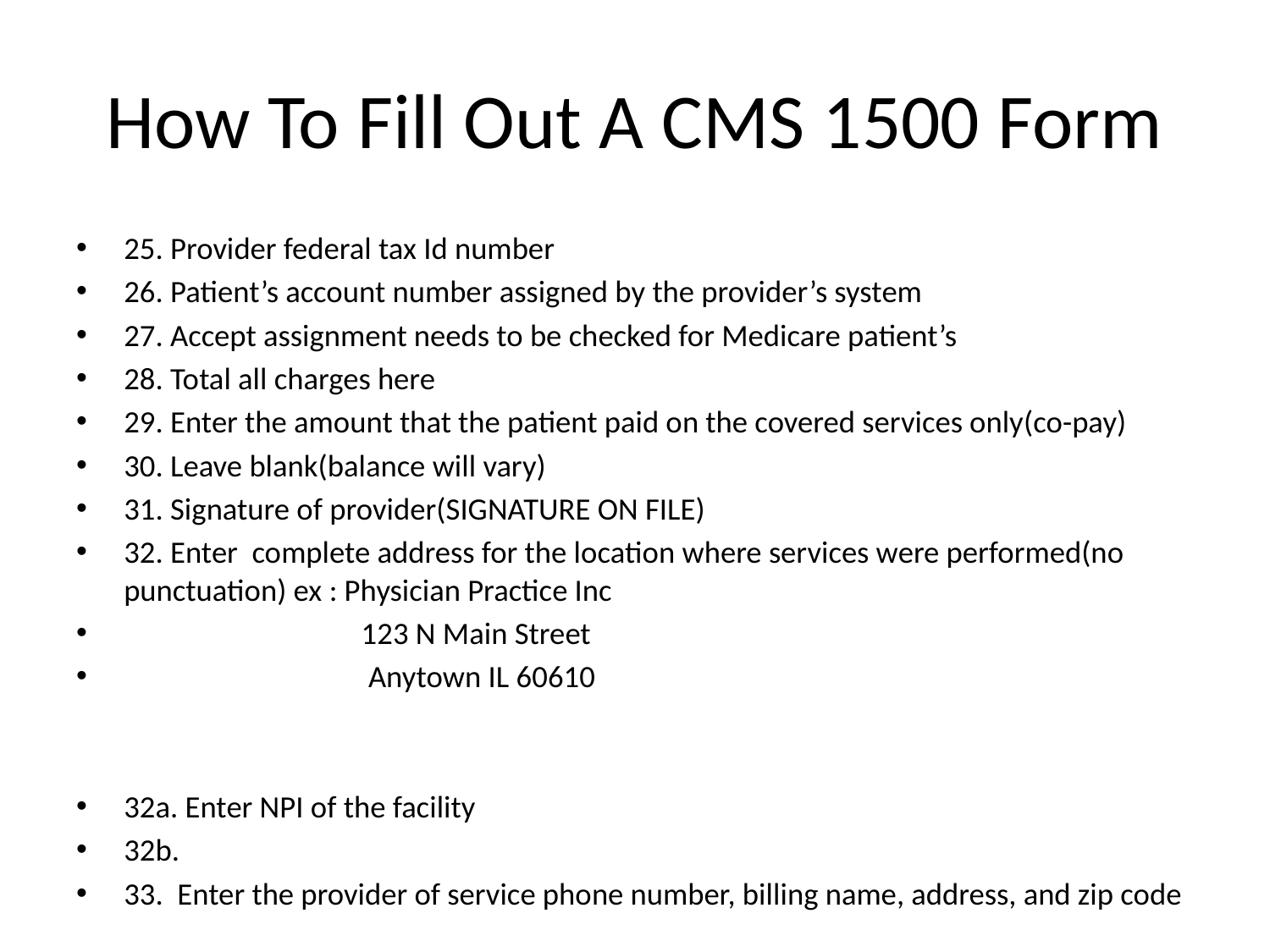

# How To Fill Out A CMS 1500 Form
25. Provider federal tax Id number
26. Patient’s account number assigned by the provider’s system
27. Accept assignment needs to be checked for Medicare patient’s
28. Total all charges here
29. Enter the amount that the patient paid on the covered services only(co-pay)
30. Leave blank(balance will vary)
31. Signature of provider(SIGNATURE ON FILE)
32. Enter  complete address for the location where services were performed(no punctuation) ex : Physician Practice Inc
                                  123 N Main Street
                                   Anytown IL 60610

32a. Enter NPI of the facility
32b.
33.  Enter the provider of service phone number, billing name, address, and zip code